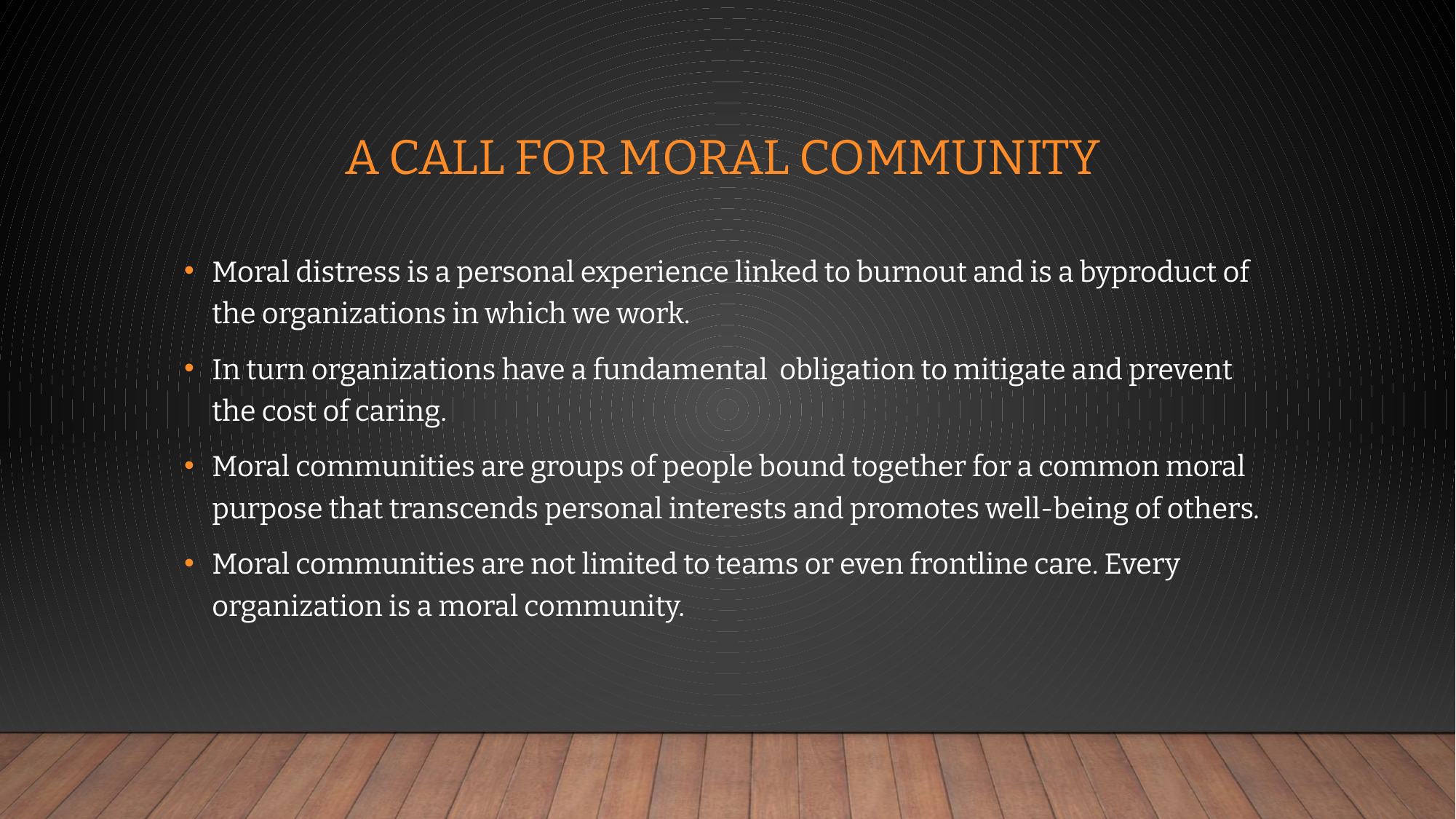

# A call for moral community
Moral distress is a personal experience linked to burnout and is a byproduct of the organizations in which we work.
In turn organizations have a fundamental  obligation to mitigate and prevent the cost of caring.
Moral communities are groups of people bound together for a common moral purpose that transcends personal interests and promotes well-being of others.
Moral communities are not limited to teams or even frontline care. Every organization is a moral community.